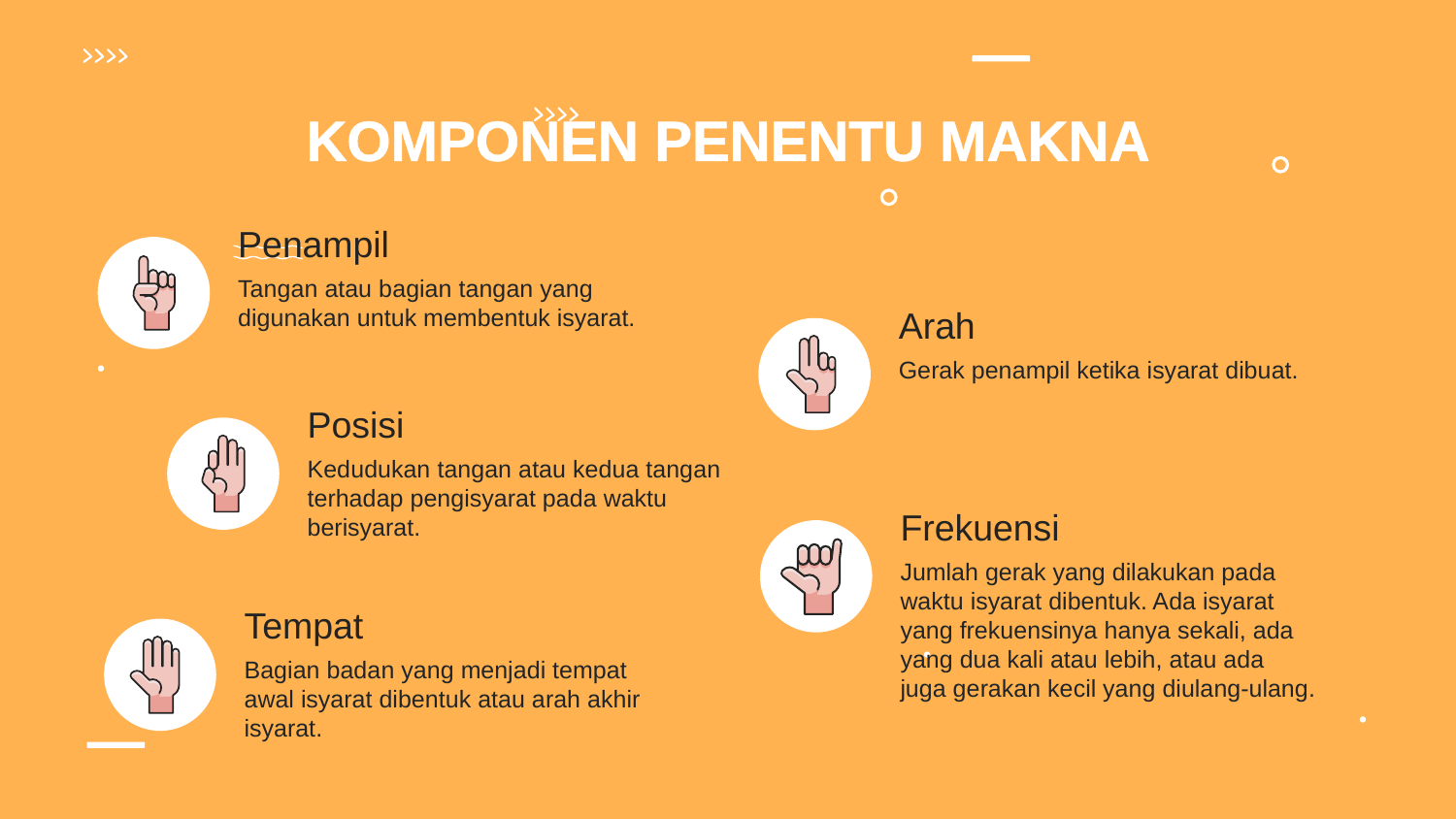

KOMPONEN PENENTU MAKNA
# Penampil

Tangan atau bagian tangan yang digunakan untuk membentuk isyarat.
Arah

Gerak penampil ketika isyarat dibuat.
Posisi

Kedudukan tangan atau kedua tangan terhadap pengisyarat pada waktu berisyarat.
Frekuensi

Jumlah gerak yang dilakukan pada waktu isyarat dibentuk. Ada isyarat yang frekuensinya hanya sekali, ada yang dua kali atau lebih, atau ada juga gerakan kecil yang diulang-ulang.
Tempat

Bagian badan yang menjadi tempat awal isyarat dibentuk atau arah akhir isyarat.